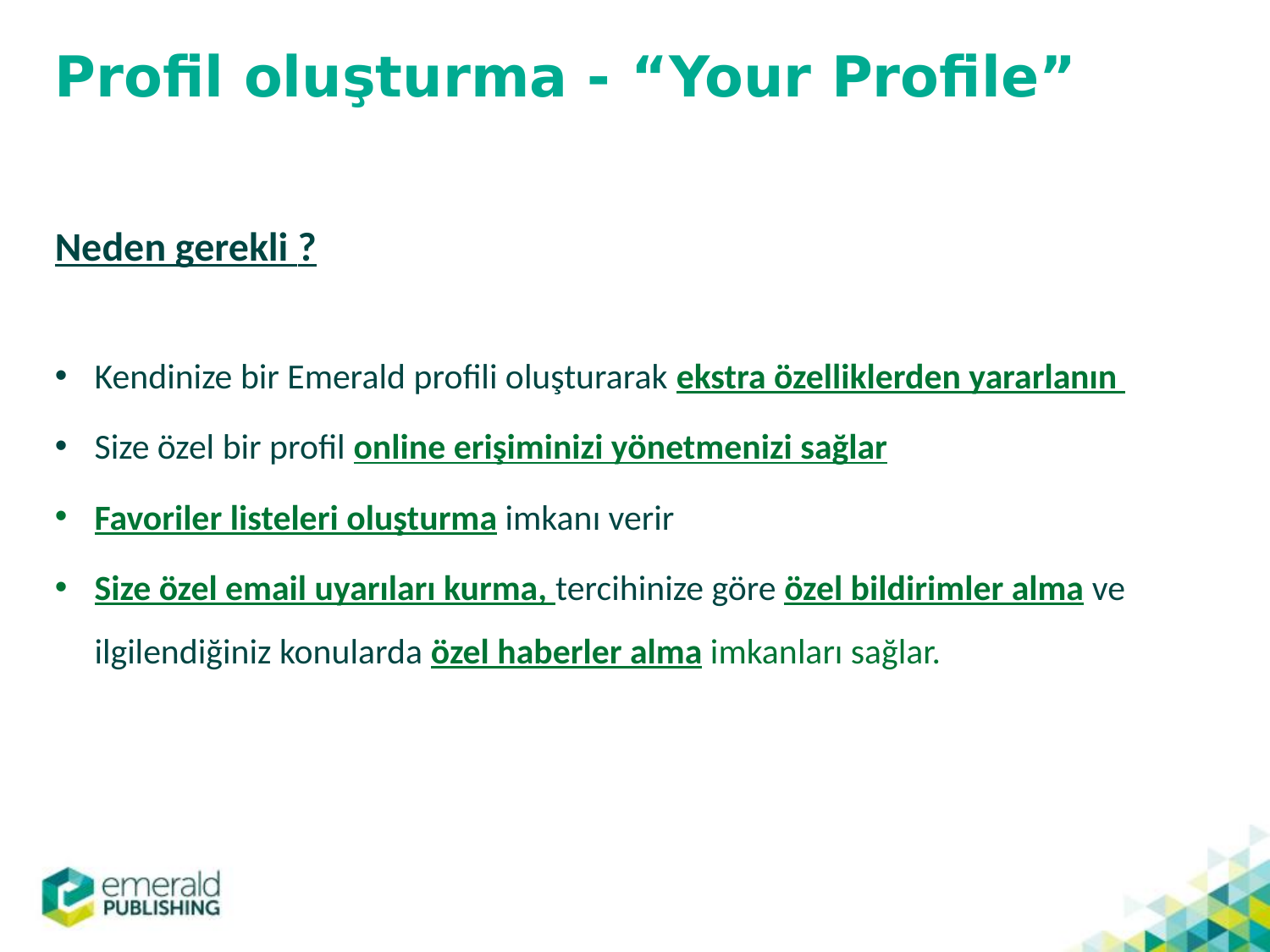

# Profil oluşturma - “Your Profile”
Neden gerekli ?

Kendinize bir Emerald profili oluşturarak ekstra özelliklerden yararlanın
Size özel bir profil online erişiminizi yönetmenizi sağlar
Favoriler listeleri oluşturma imkanı verir
Size özel email uyarıları kurma, tercihinize göre özel bildirimler alma ve ilgilendiğiniz konularda özel haberler alma imkanları sağlar.